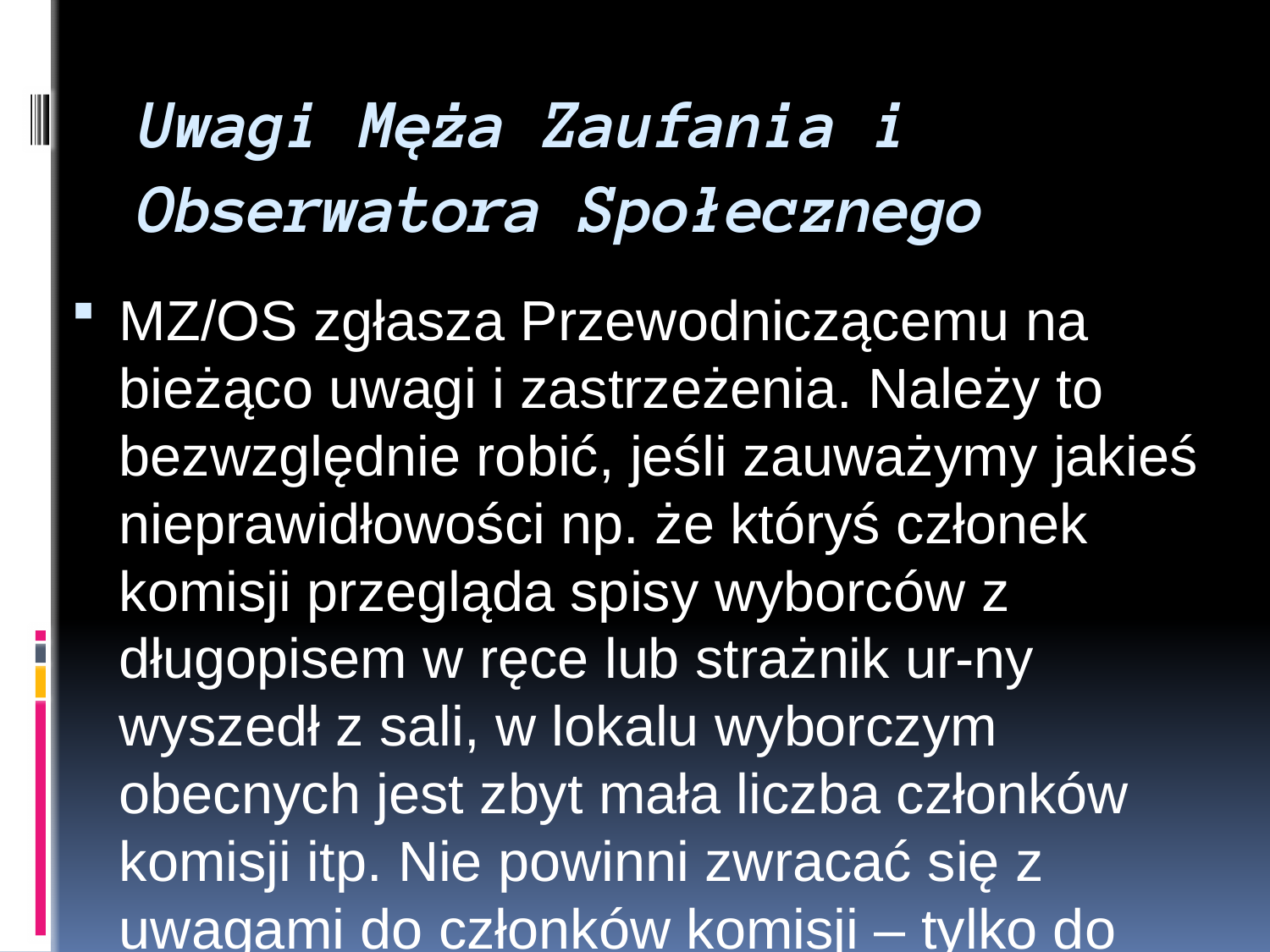

# Uwagi Męża Zaufania i Obserwatora Społecznego
MZ/OS zgłasza Przewodniczącemu na bieżąco uwagi i zastrzeżenia. Należy to bezwzględnie robić, jeśli zauważymy jakieś nieprawidłowości np. że któryś członek komisji przegląda spisy wyborców z długopisem w ręce lub strażnik ur-ny wyszedł z sali, w lokalu wyborczym obecnych jest zbyt mała liczba członków komisji itp. Nie powinni zwracać się z uwagami do członków komisji – tylko do przewodniczącego